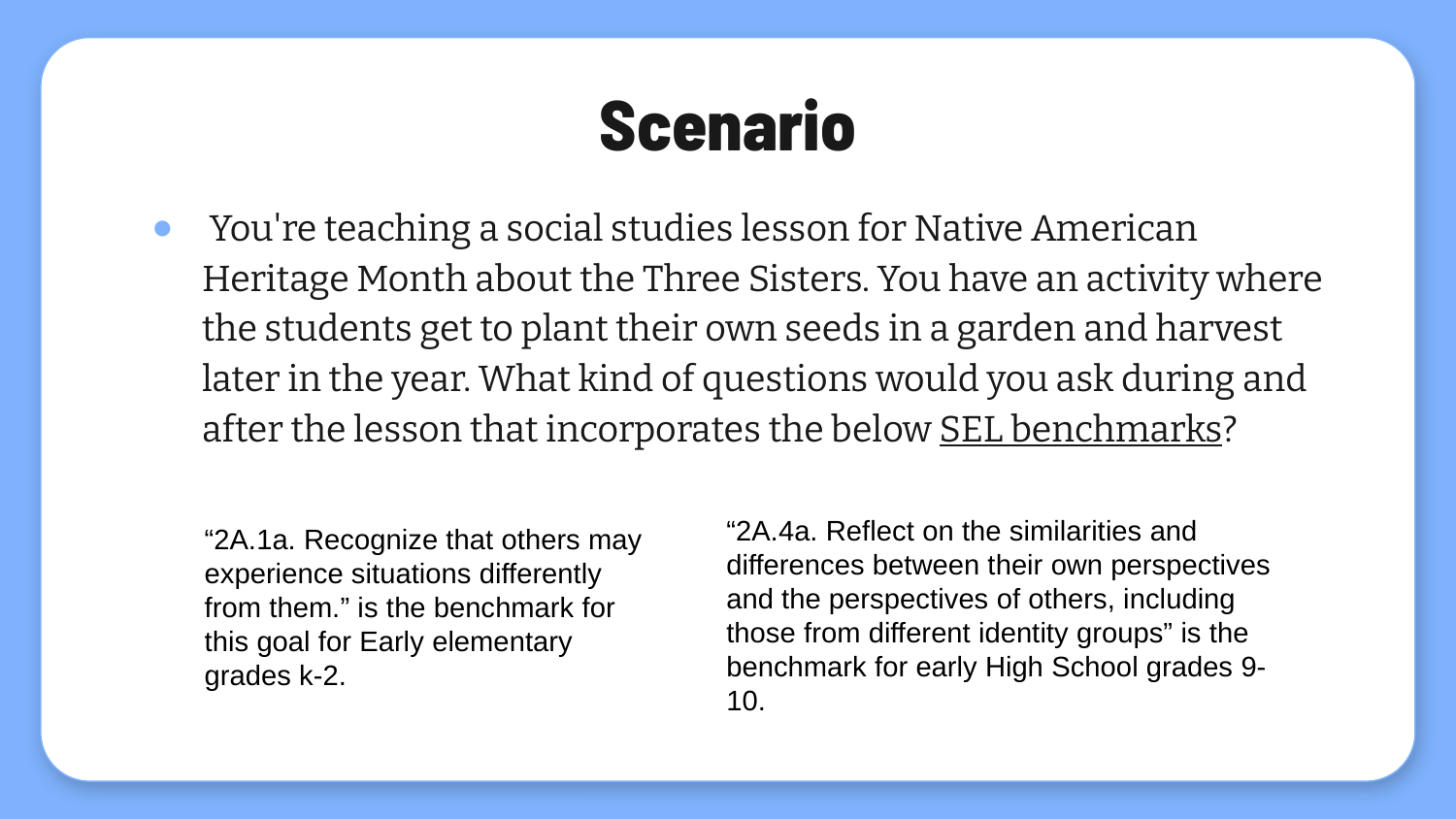

# Scenario
 You're teaching a social studies lesson for Native American Heritage Month about the Three Sisters. You have an activity where the students get to plant their own seeds in a garden and harvest later in the year. What kind of questions would you ask during and after the lesson that incorporates the below SEL benchmarks?

“2A.4a. Reflect on the similarities and differences between their own perspectives and the perspectives of others, including those from different identity groups” is the benchmark for early High School grades 9-10.
“2A.1a. Recognize that others may experience situations differently from them.” is the benchmark for this goal for Early elementary grades k-2.